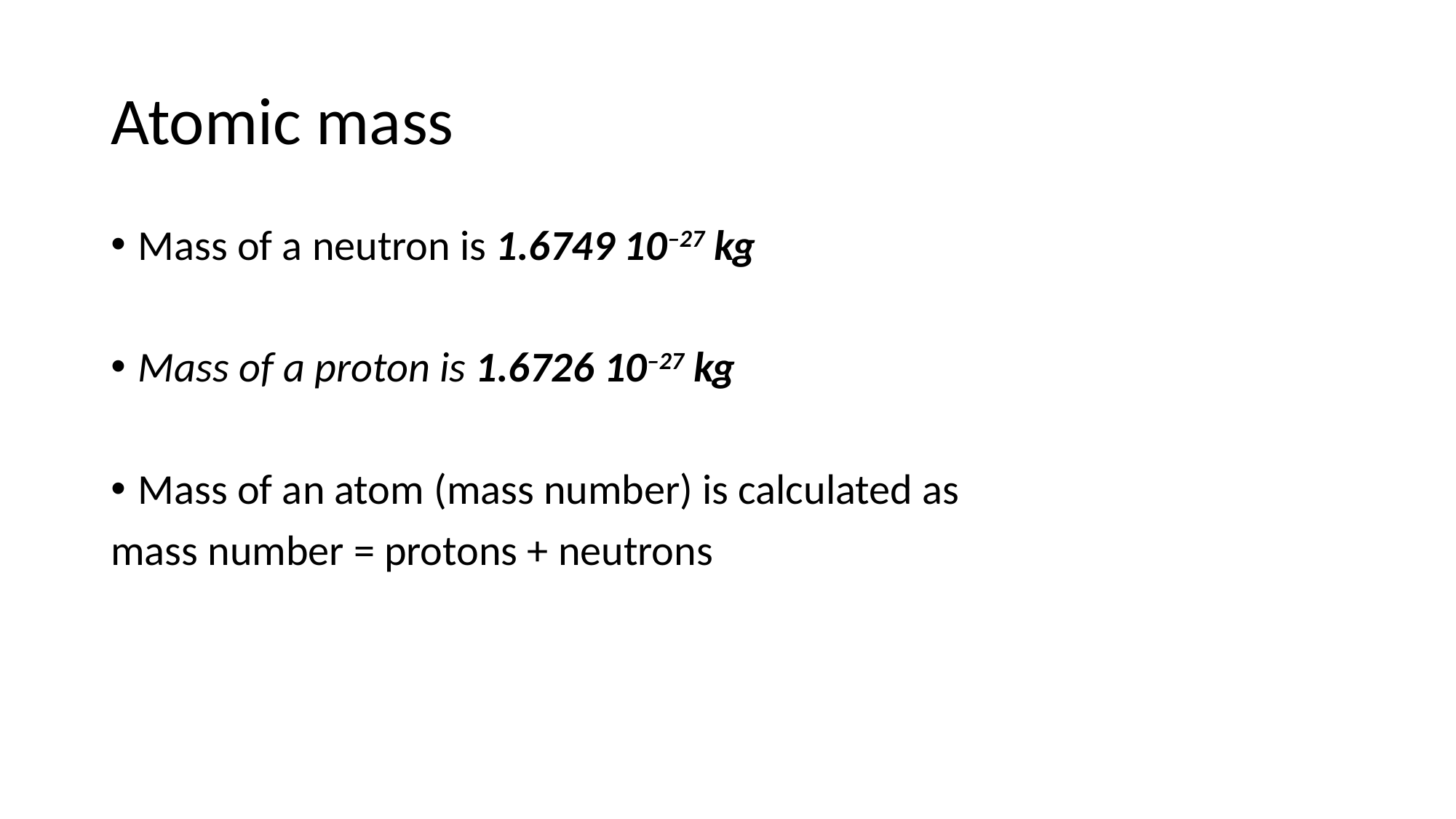

# Atomic mass
Mass of a neutron is 1.6749 10–27 kg

Mass of a proton is 1.6726 10–27 kg

Mass of an atom (mass number) is calculated as
mass number = protons + neutrons